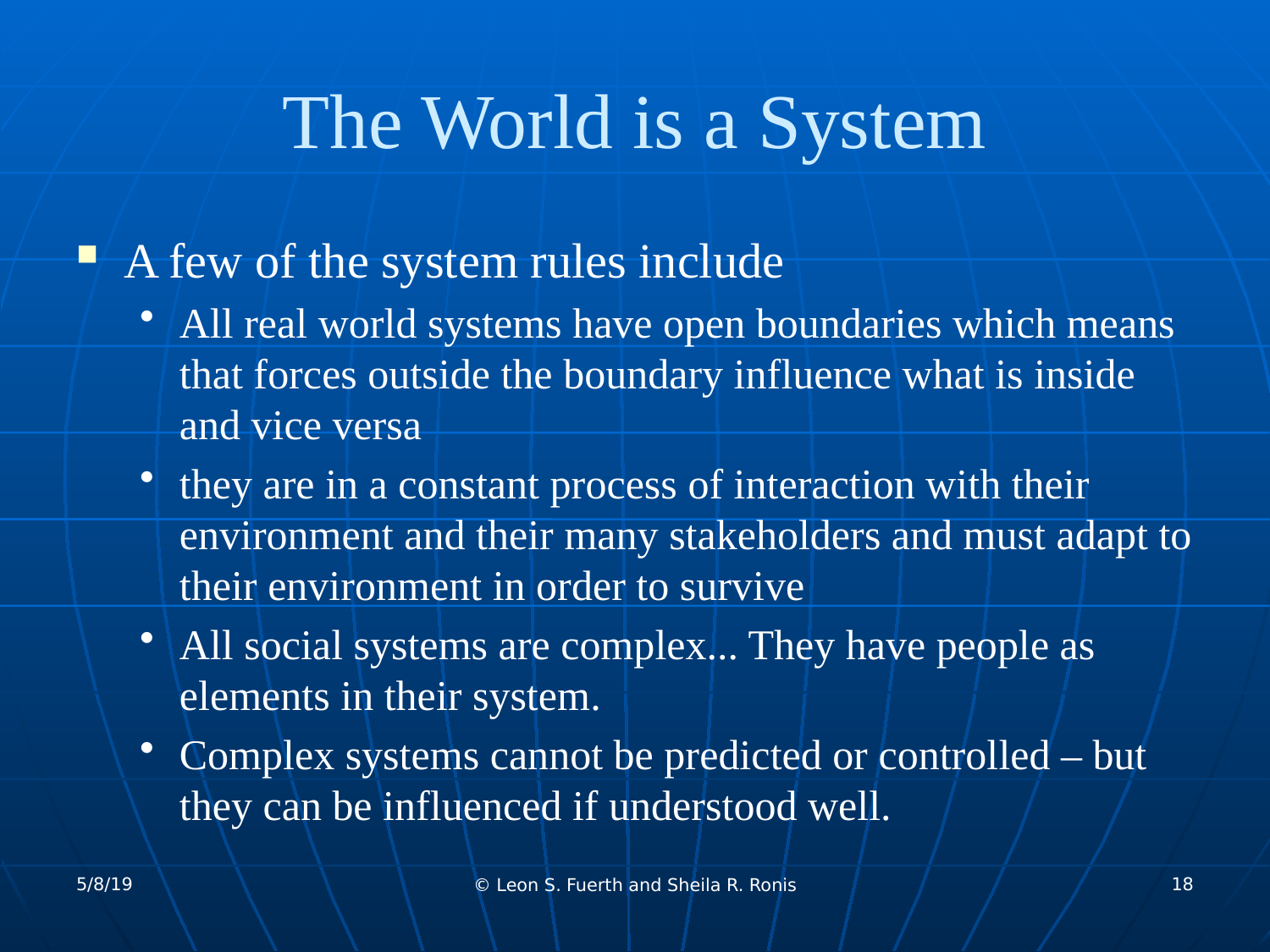

# The World is a System
A few of the system rules include
All real world systems have open boundaries which means that forces outside the boundary influence what is inside and vice versa
they are in a constant process of interaction with their environment and their many stakeholders and must adapt to their environment in order to survive
All social systems are complex... They have people as elements in their system.
Complex systems cannot be predicted or controlled – but they can be influenced if understood well.

5/8/19
18
© Leon S. Fuerth and Sheila R. Ronis